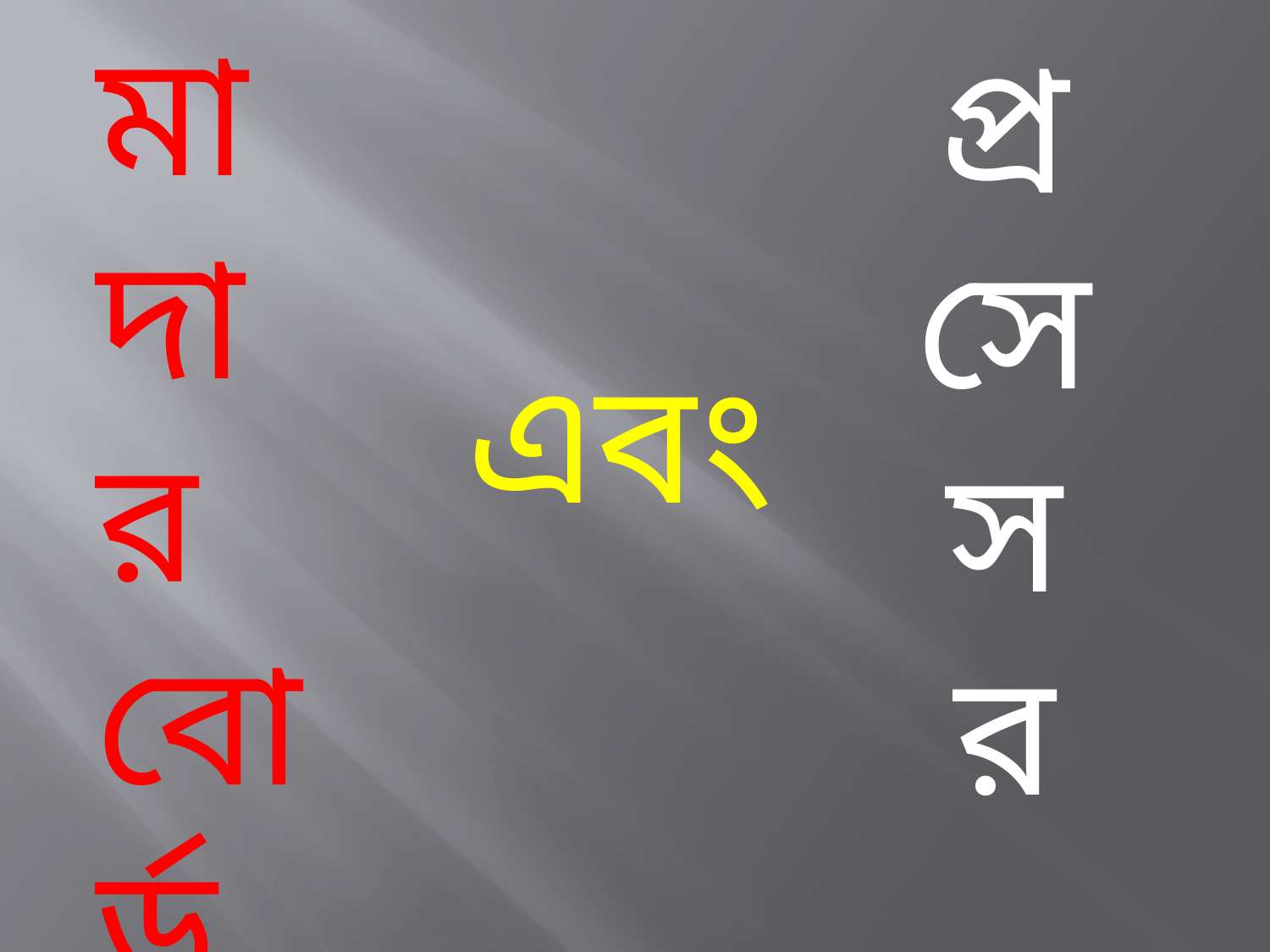

মাদা
র বোর্ড
প্র
সে
স
র
এবং